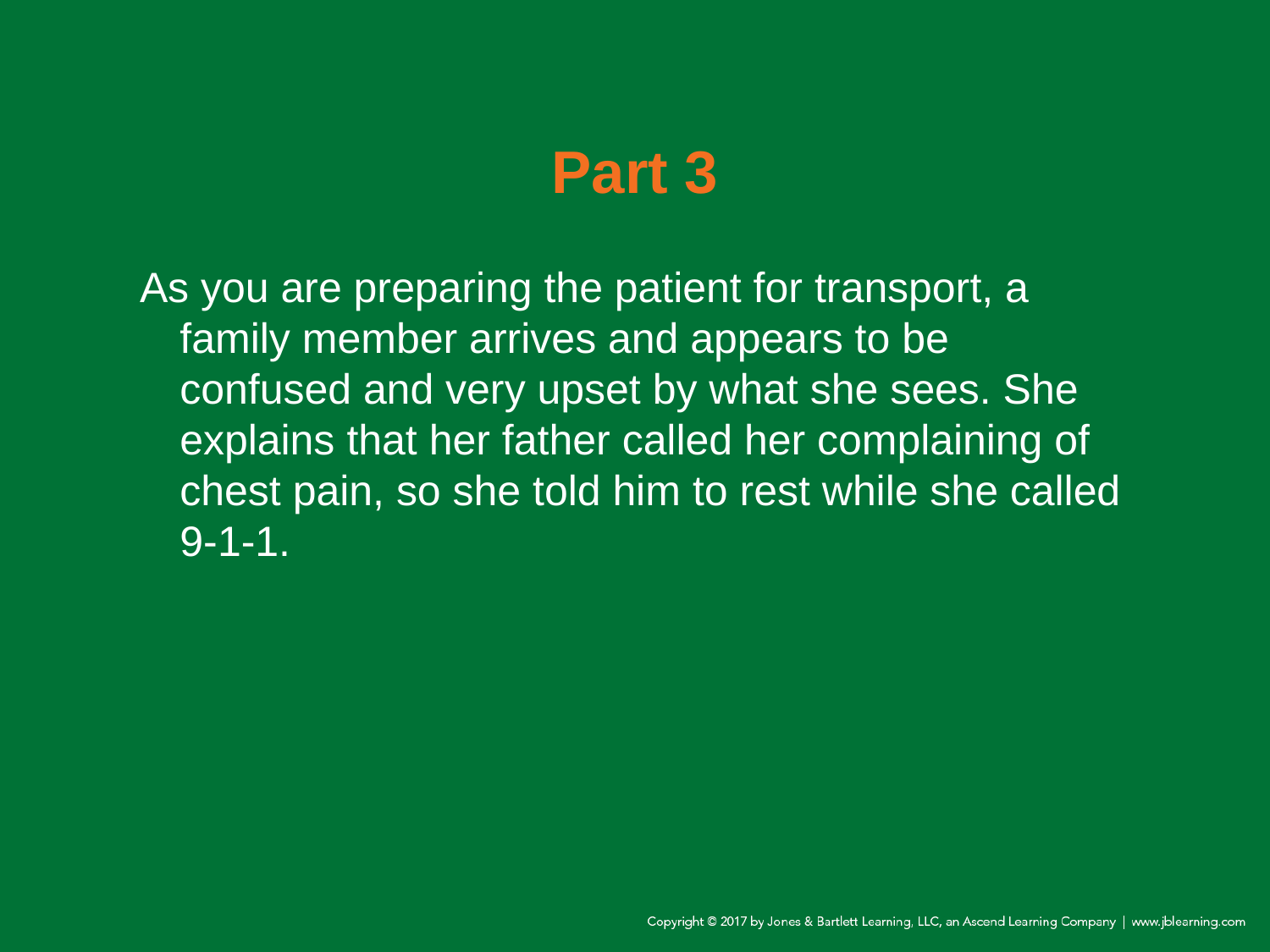

# Part 3
As you are preparing the patient for transport, a family member arrives and appears to be confused and very upset by what she sees. She explains that her father called her complaining of chest pain, so she told him to rest while she called 9-1-1.